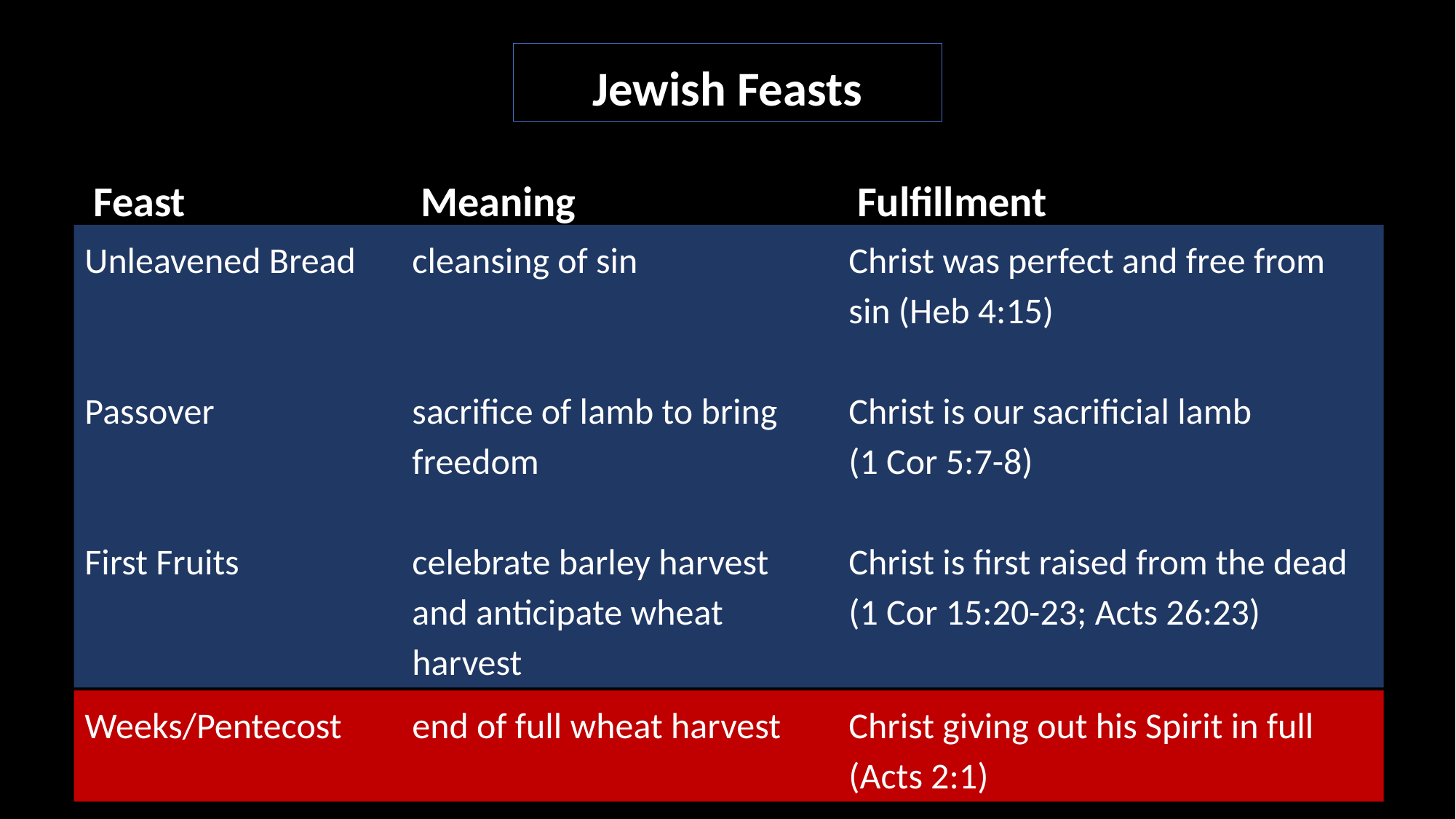

Jewish Feasts
Feast			Meaning			Fulfillment
Unleavened Bread	cleansing of sin		Christ was perfect and free from 							sin (Heb 4:15)

Passover		sacrifice of lamb to bring 	Christ is our sacrificial lamb
			freedom			(1 Cor 5:7-8)

First Fruits		celebrate barley harvest 	Christ is first raised from the dead
			and anticipate wheat 		(1 Cor 15:20-23; Acts 26:23)
			harvest
Weeks/Pentecost	end of full wheat harvest	Christ giving out his Spirit in full 							(Acts 2:1)